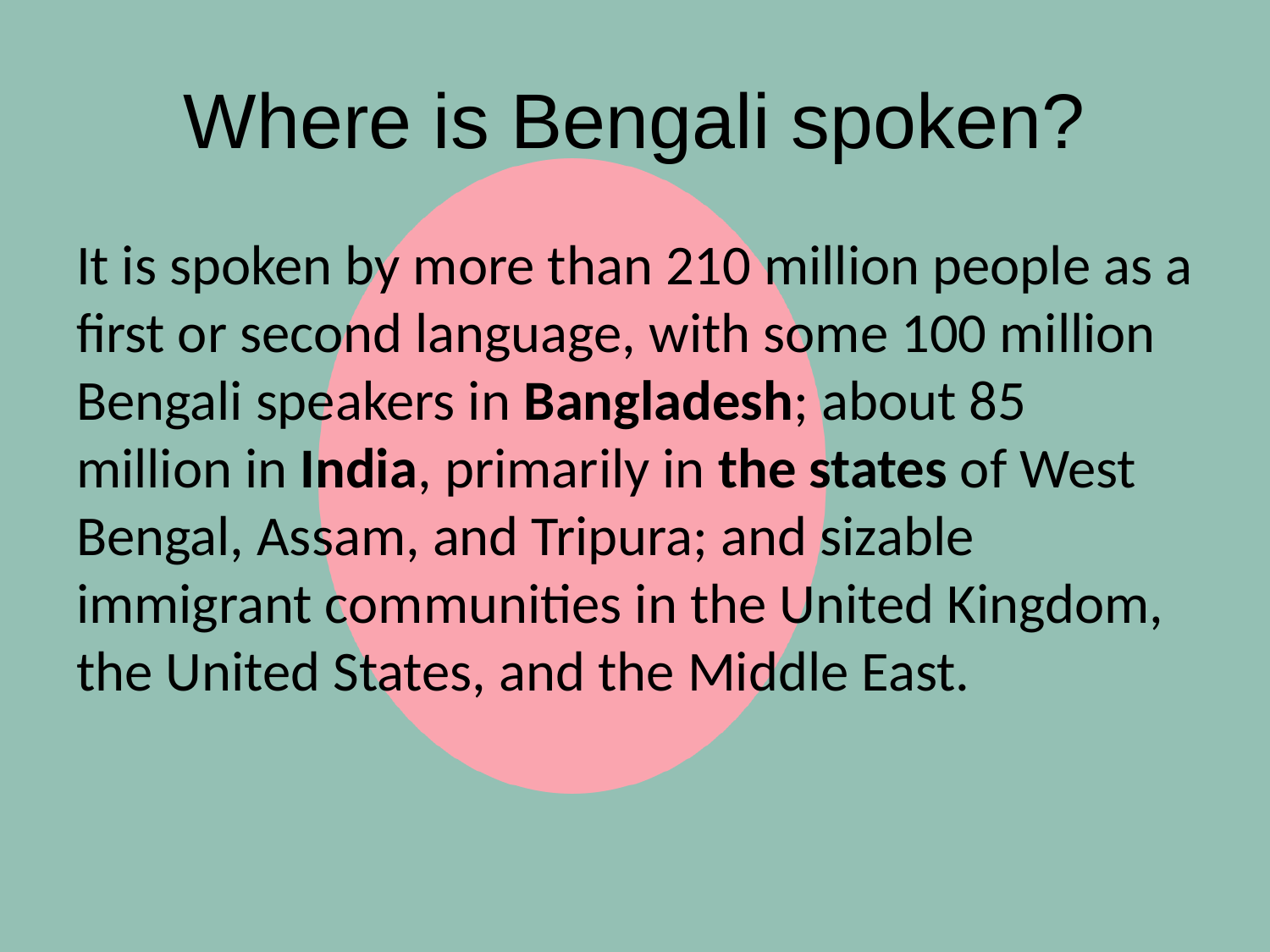

# Where is Bengali spoken?
It is spoken by more than 210 million people as a first or second language, with some 100 million Bengali speakers in Bangladesh; about 85 million in India, primarily in the states of West Bengal, Assam, and Tripura; and sizable immigrant communities in the United Kingdom, the United States, and the Middle East.